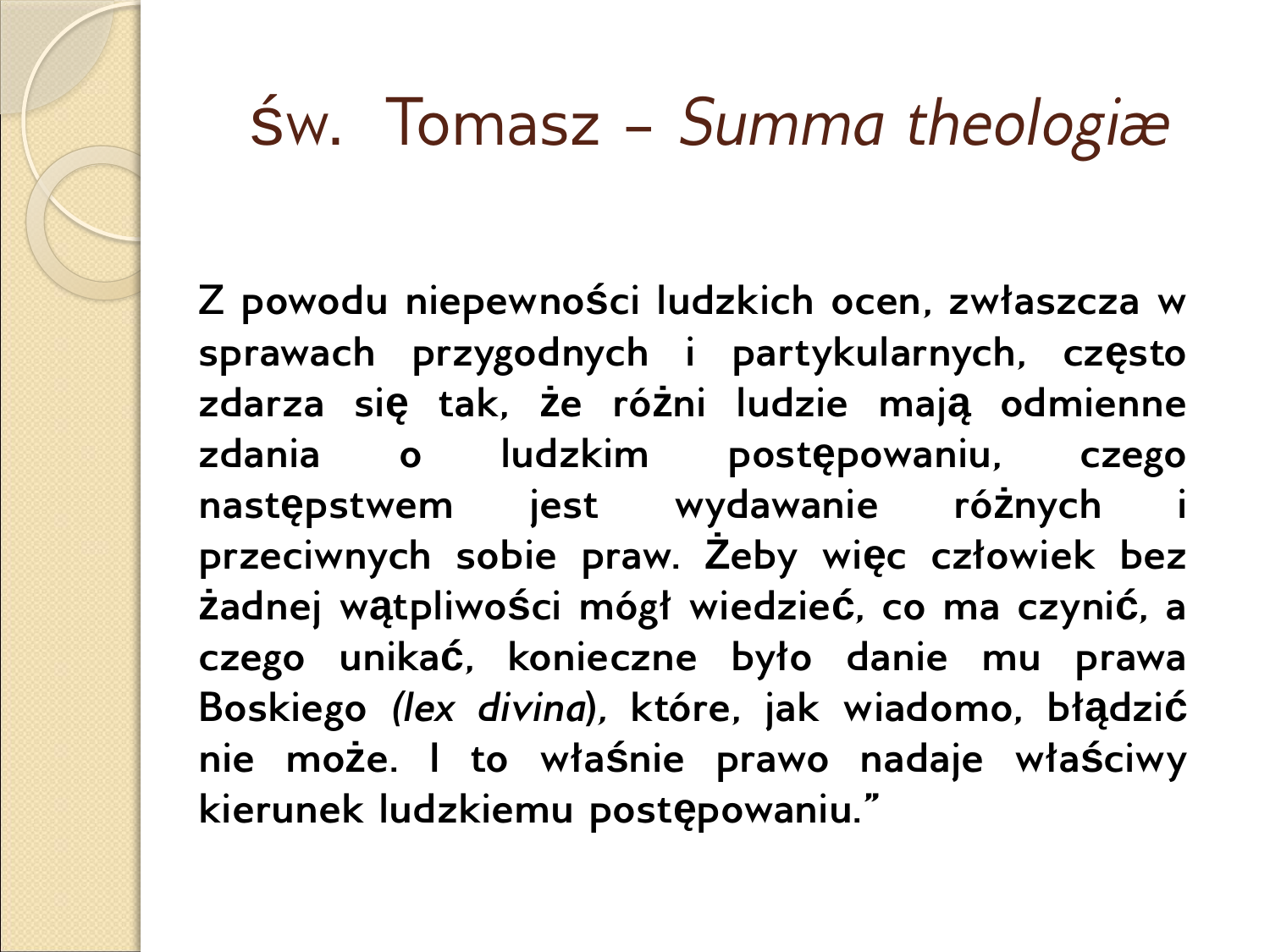

# św.  Tomasz – Summa theologiae
	Z powodu niepewności ludzkich ocen, zwłaszcza w sprawach przygodnych i partykularnych, często zdarza się tak, że różni ludzie mają odmienne zdania o ludzkim postępowaniu, czego następstwem jest wydawanie różnych i przeciwnych sobie praw. Żeby więc człowiek bez żadnej wątpliwości mógł wiedzieć, co ma czynić, a czego unikać, konieczne było danie mu prawa Boskiego (lex divina), które, jak wiadomo, błądzić nie może. I to właśnie prawo nadaje właściwy kierunek ludzkiemu postępowaniu.”